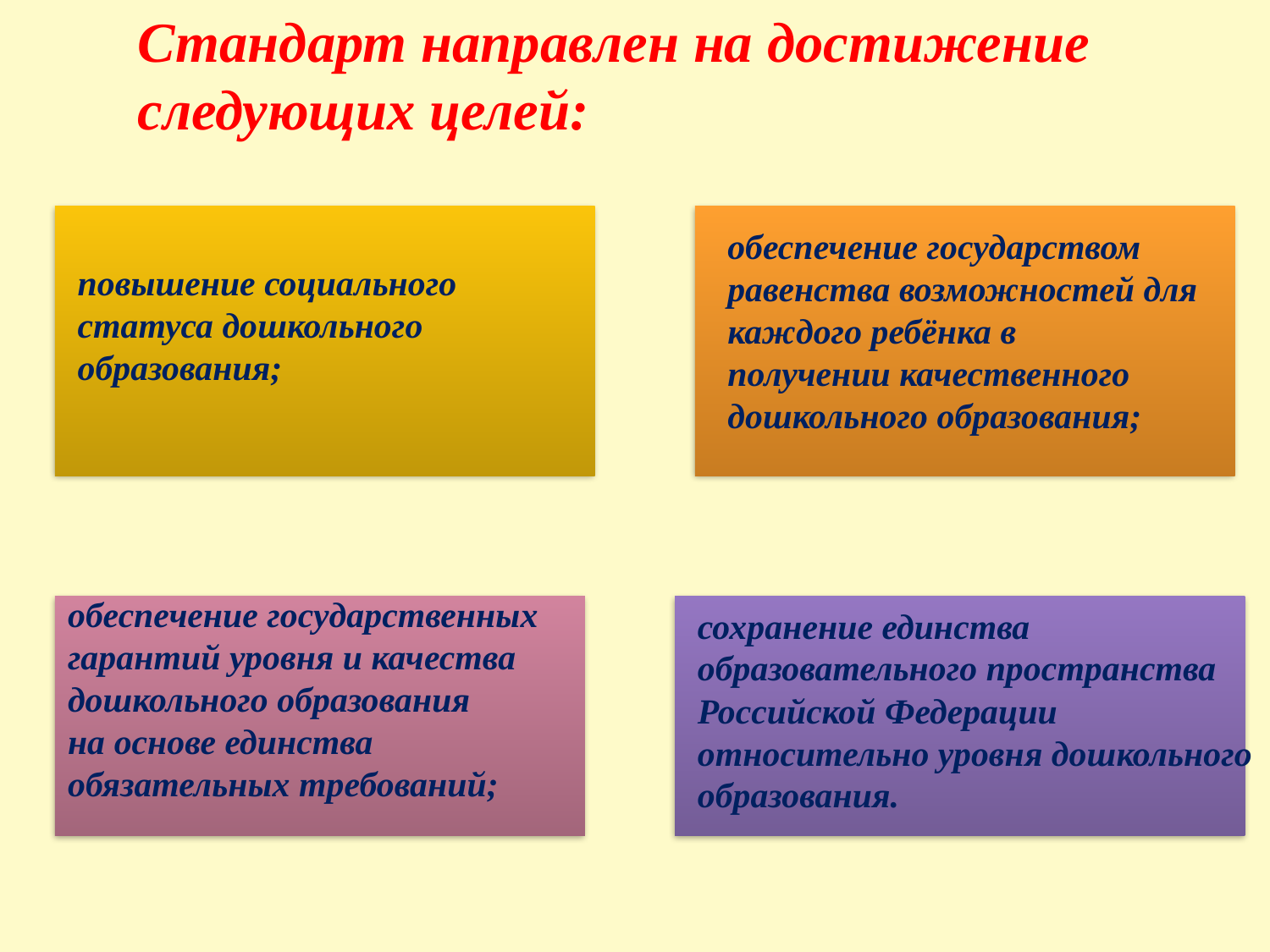

Стандарт направлен на достижение следующих целей:

обеспечение государством равенства возможностей для каждого ребёнка в
получении качественного дошкольного образования;
повышение социального
статуса дошкольного
образования;
обеспечение государственных
гарантий уровня и качества
дошкольного образования
на основе единства
обязательных требований;

сохранение единства образовательного пространства Российской Федерации относительно уровня дошкольного образования.